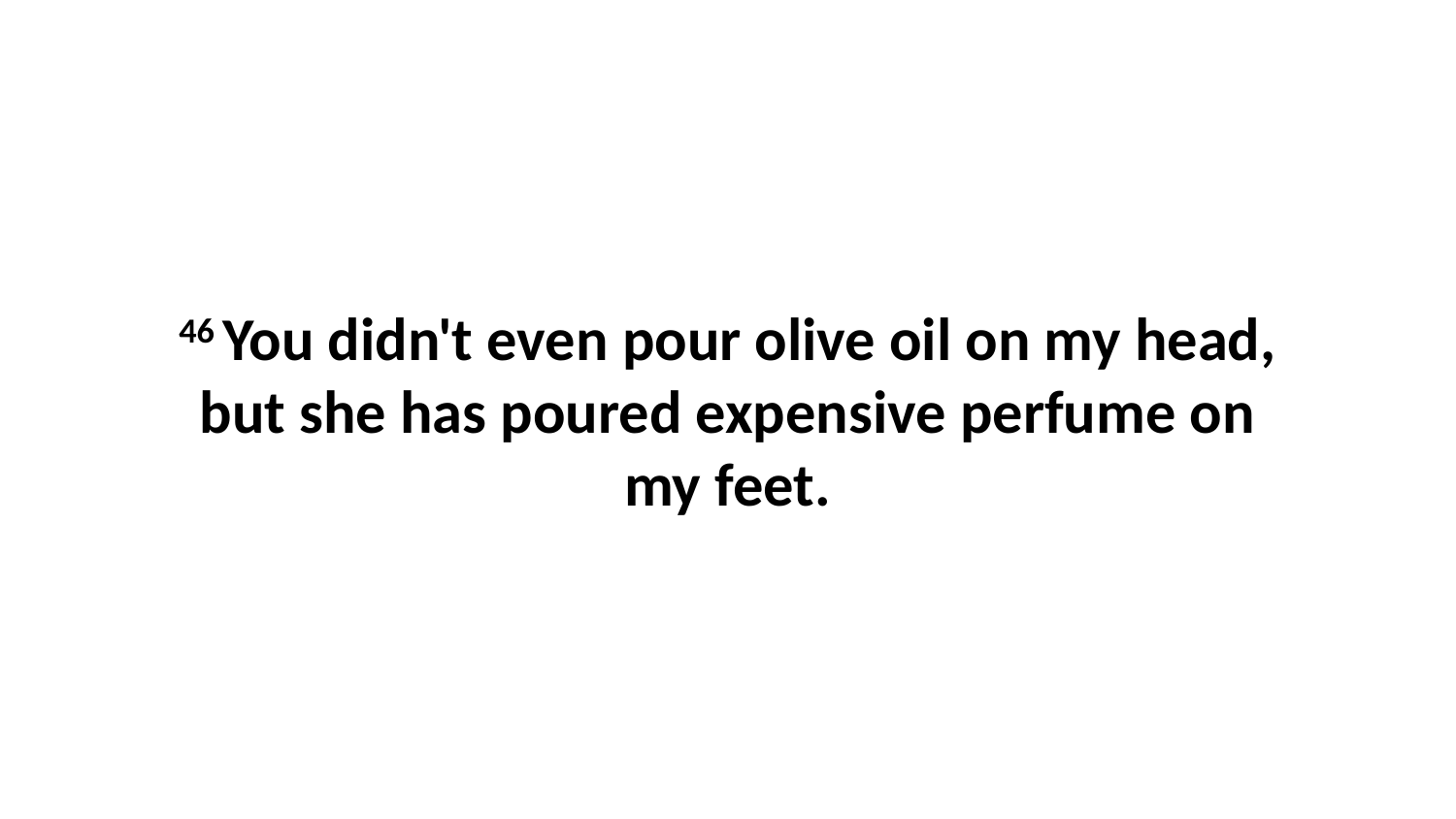

46 You didn't even pour olive oil on my head, but she has poured expensive perfume on my feet.